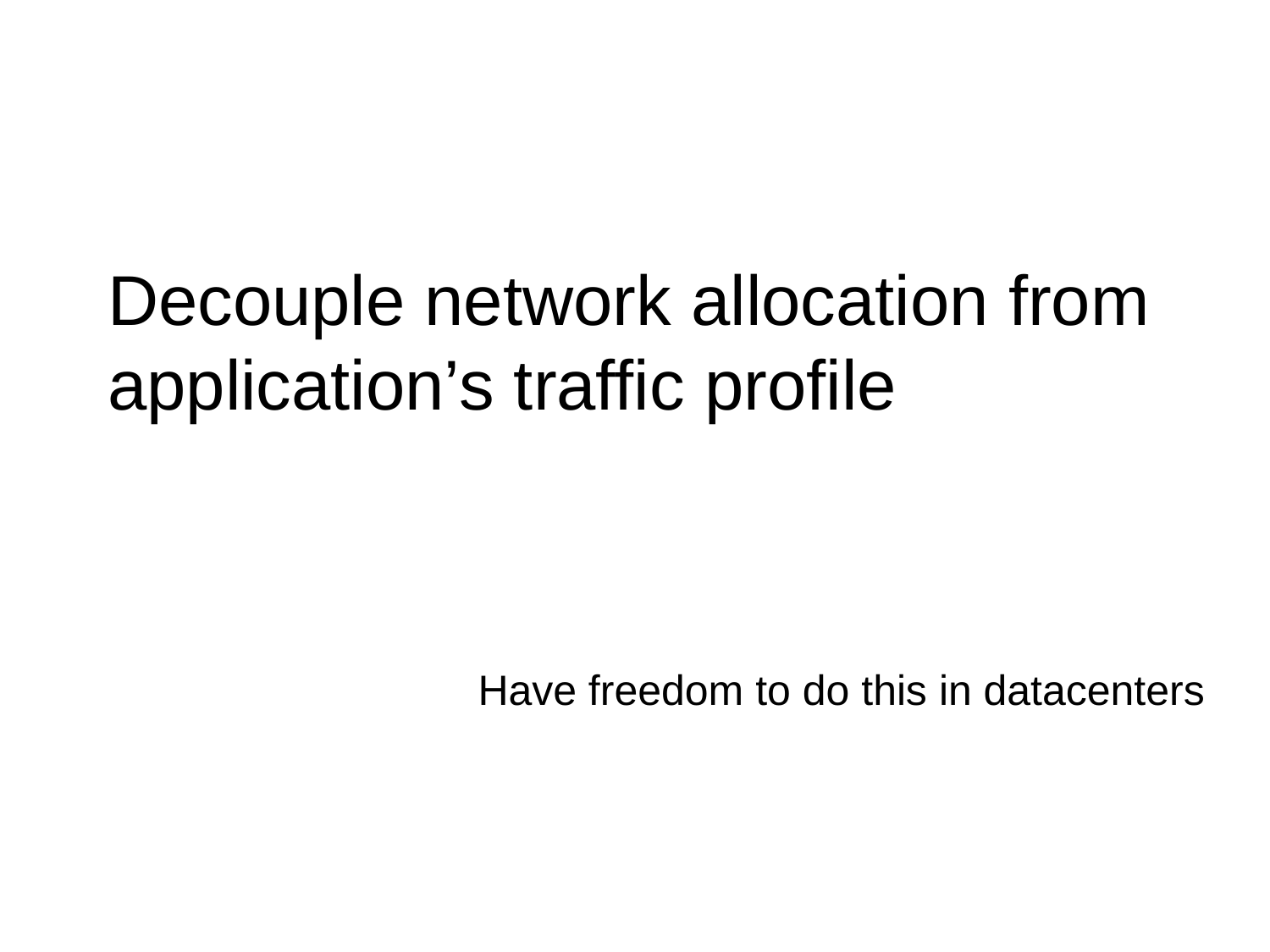

Decouple network allocation from application’s traffic profile
Have freedom to do this in datacenters